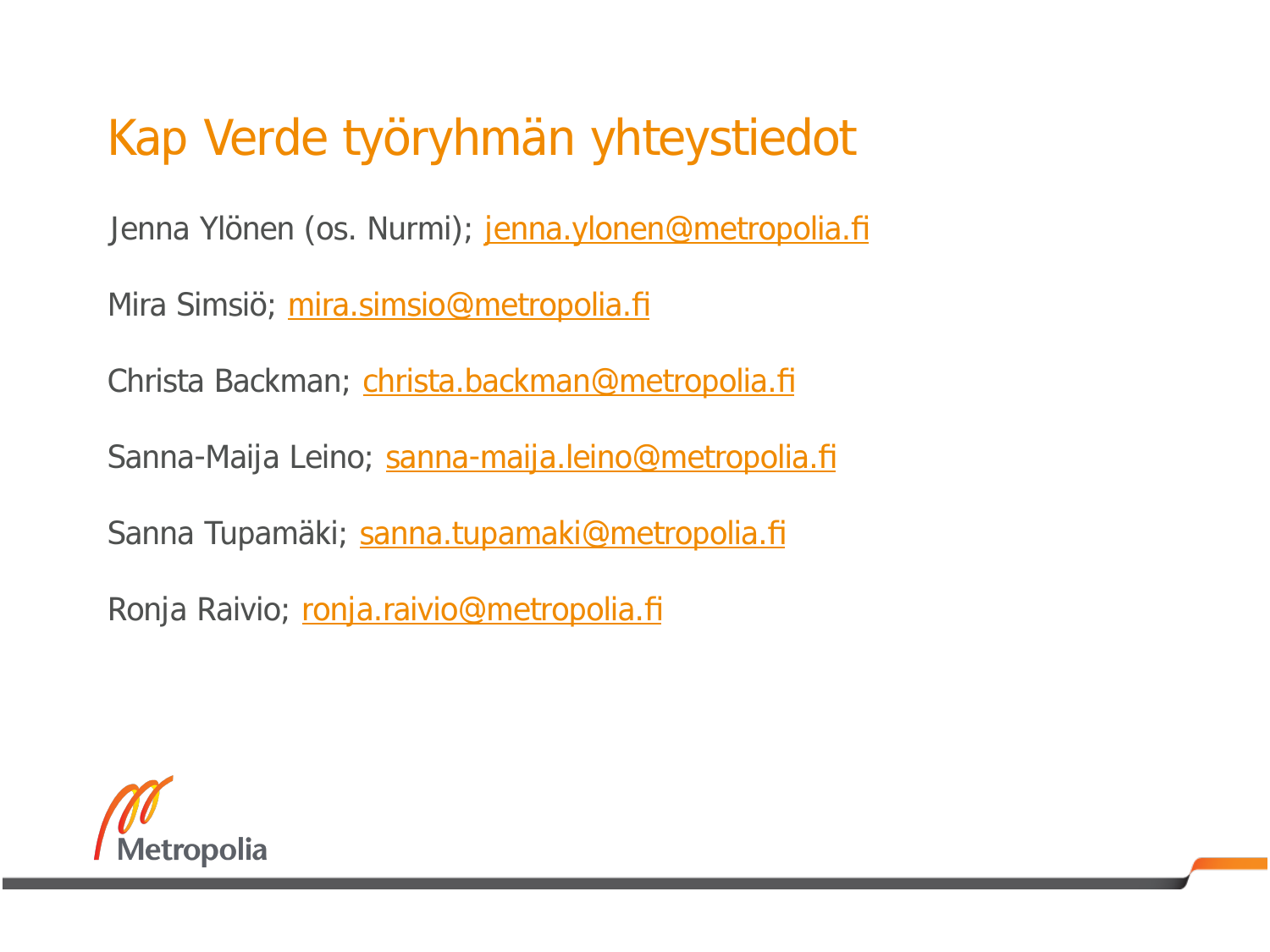

# Kap Verde työryhmän yhteystiedot
Jenna Ylönen (os. Nurmi); jenna.ylonen@metropolia.fi

Mira Simsiö; mira.simsio@metropolia.fi

Christa Backman; christa.backman@metropolia.fi

Sanna-Maija Leino; sanna-maija.leino@metropolia.fi

Sanna Tupamäki; sanna.tupamaki@metropolia.fi

Ronja Raivio; ronja.raivio@metropolia.fi